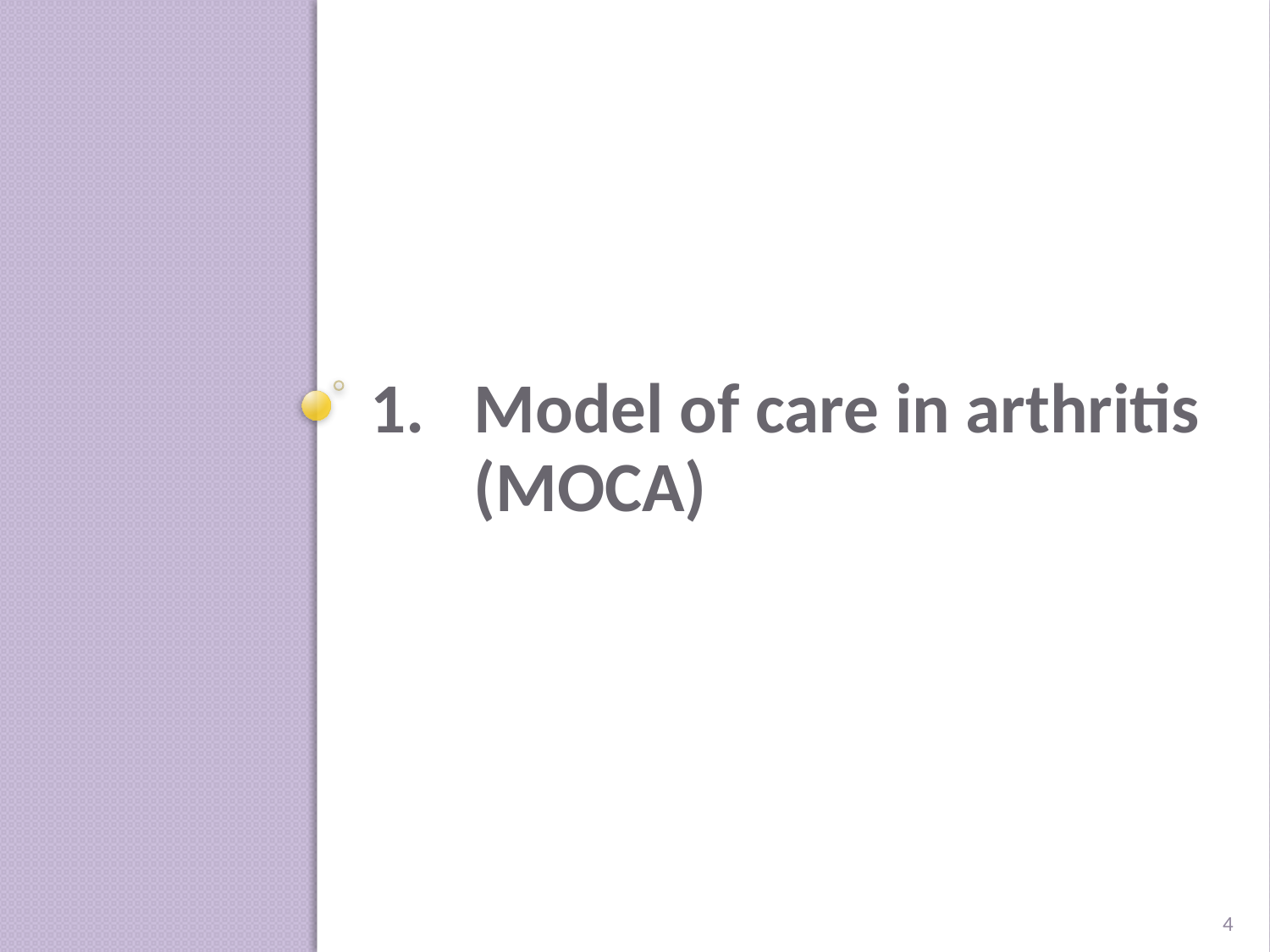

# Model of care in arthritis (MOCA)
4